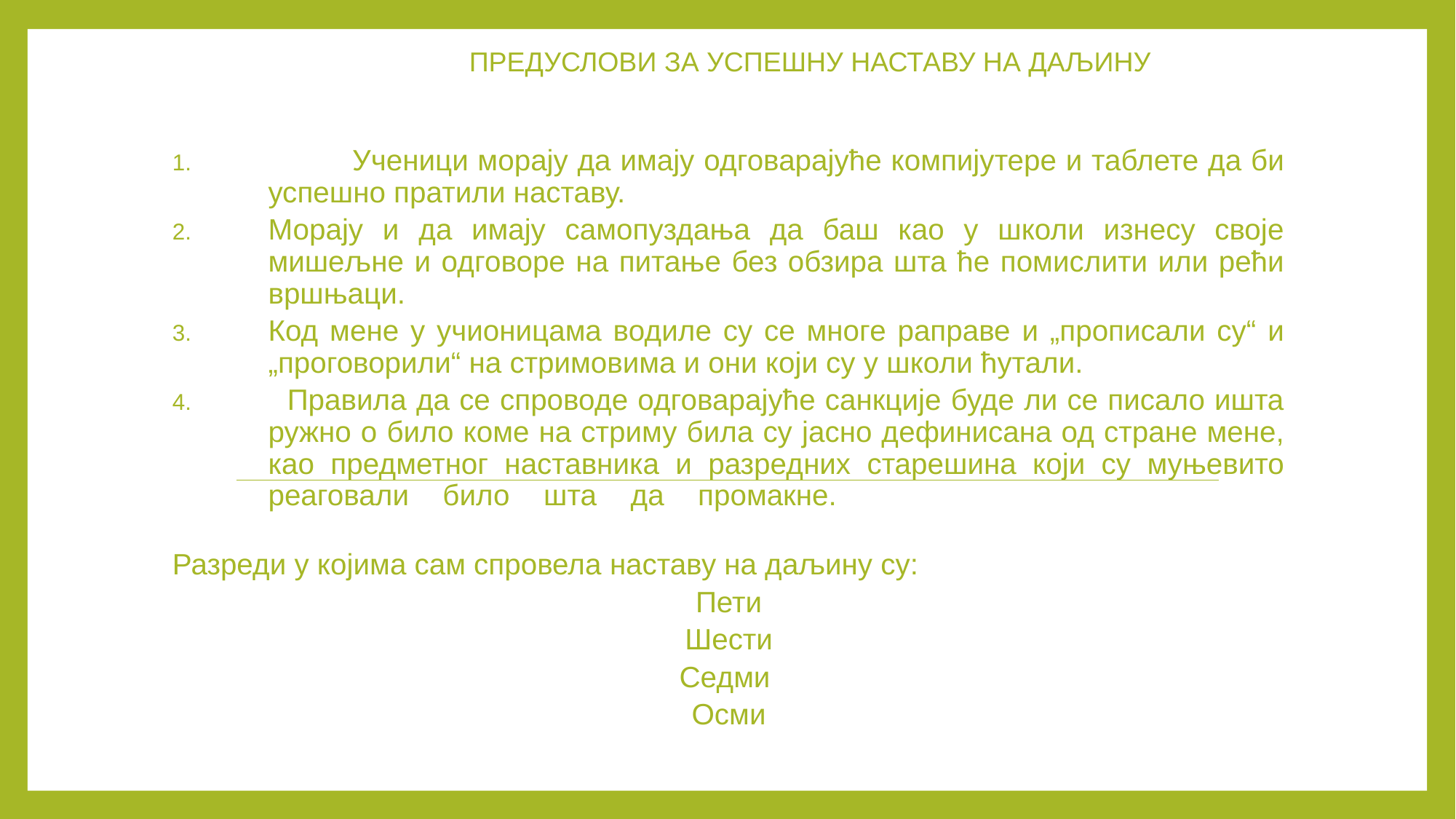

# Предуслови за успешну наставу на даљину
         Ученици морају да имају одговарајуће компијутере и таблете да би успешно пратили наставу.
Морају и да имају самопуздања да баш као у школи изнесу своје мишељне и одговоре на питање без обзира шта ће помислити или рећи вршњаци.
Код мене у учионицама водиле су се многе раправе и „прописали су“ и „проговорили“ на стримовима и они који су у школи ћутали.
  Правила да се спроводе одговарајуће санкције буде ли се писало ишта ружно о било коме на стриму била су јасно дефинисана од стране мене, као предметног наставника и разредних старешина који су муњевито реаговали било шта да промакне.Одељења у којима је најуспелија настава на даљину
Разреди у којима сам спровела наставу на даљину су:
Пети
Шести
Седми
Осми